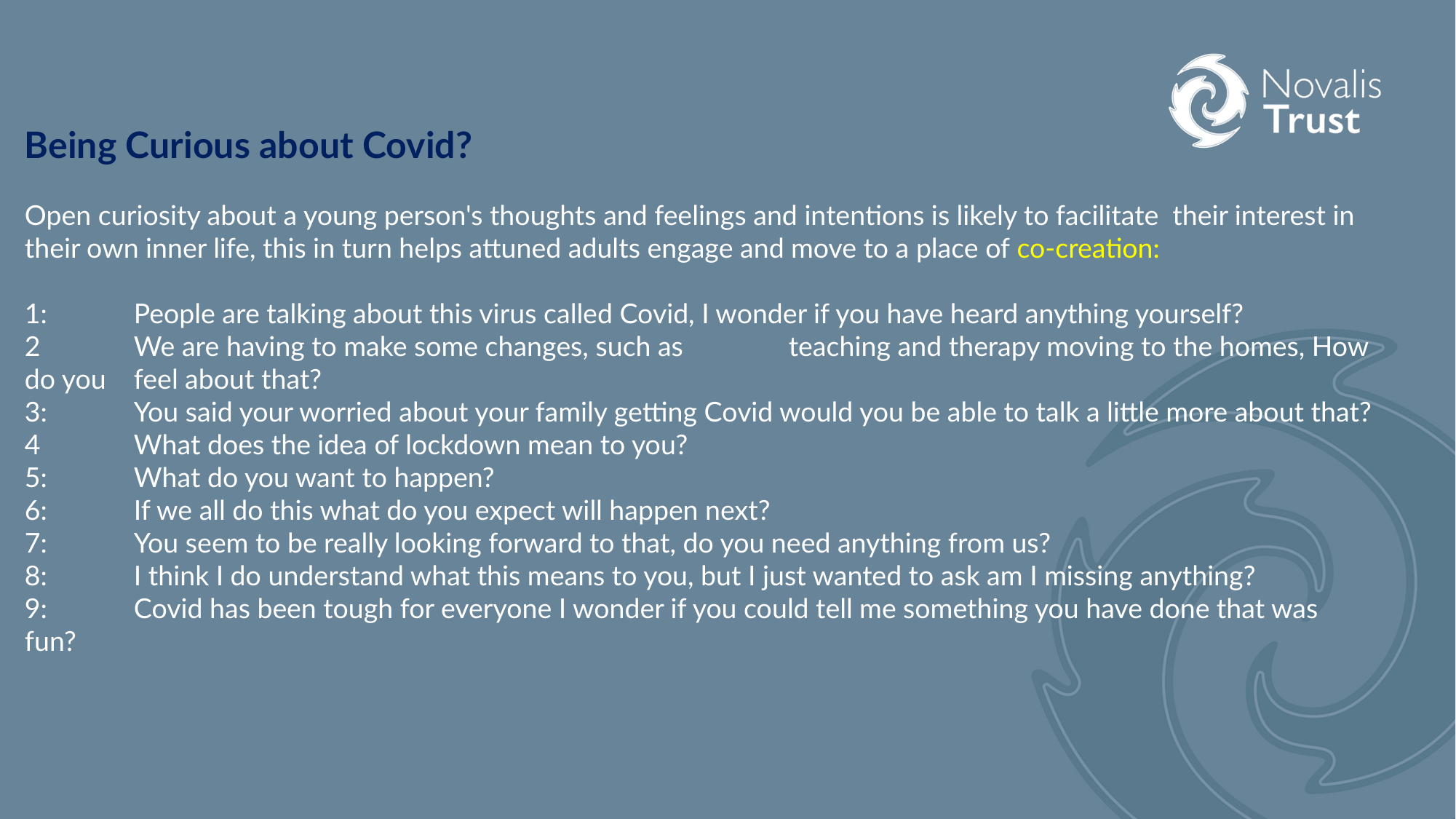

Being Curious about Covid?

Open curiosity about a young person's thoughts and feelings and intentions is likely to facilitate  their interest in their own inner life, this in turn helps attuned adults engage and move to a place of co-creation:

1: 	People are talking about this virus called Covid, I wonder if you have heard anything yourself?
2	We are having to make some changes, such as 	teaching and therapy moving to the homes, How do you 	feel about that?
3: 	You said your worried about your family getting Covid would you be able to talk a little more about that?
4	What does the idea of lockdown mean to you?
5:	What do you want to happen?
6:	If we all do this what do you expect will happen next?
7: 	You seem to be really looking forward to that, do you need anything from us?
8: 	I think I do understand what this means to you, but I just wanted to ask am I missing anything?
9:  	Covid has been tough for everyone I wonder if you could tell me something you have done that was fun?